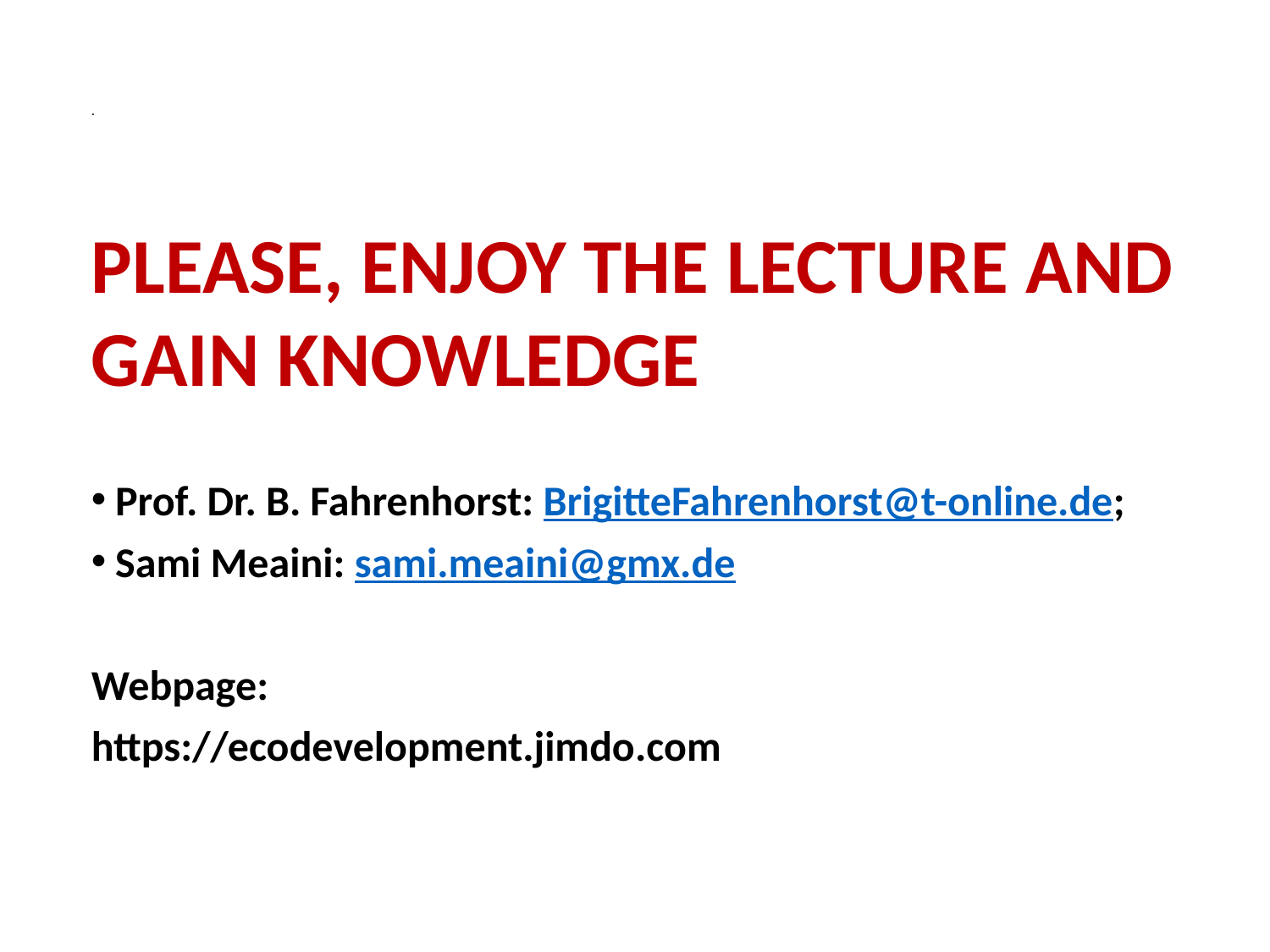

# .

Please, enjoy the lecture and gain knowledge

Prof. Dr. B. Fahrenhorst: BrigitteFahrenhorst@t-online.de;
Sami Meaini: sami.meaini@gmx.de

Webpage:
https://ecodevelopment.jimdo.com